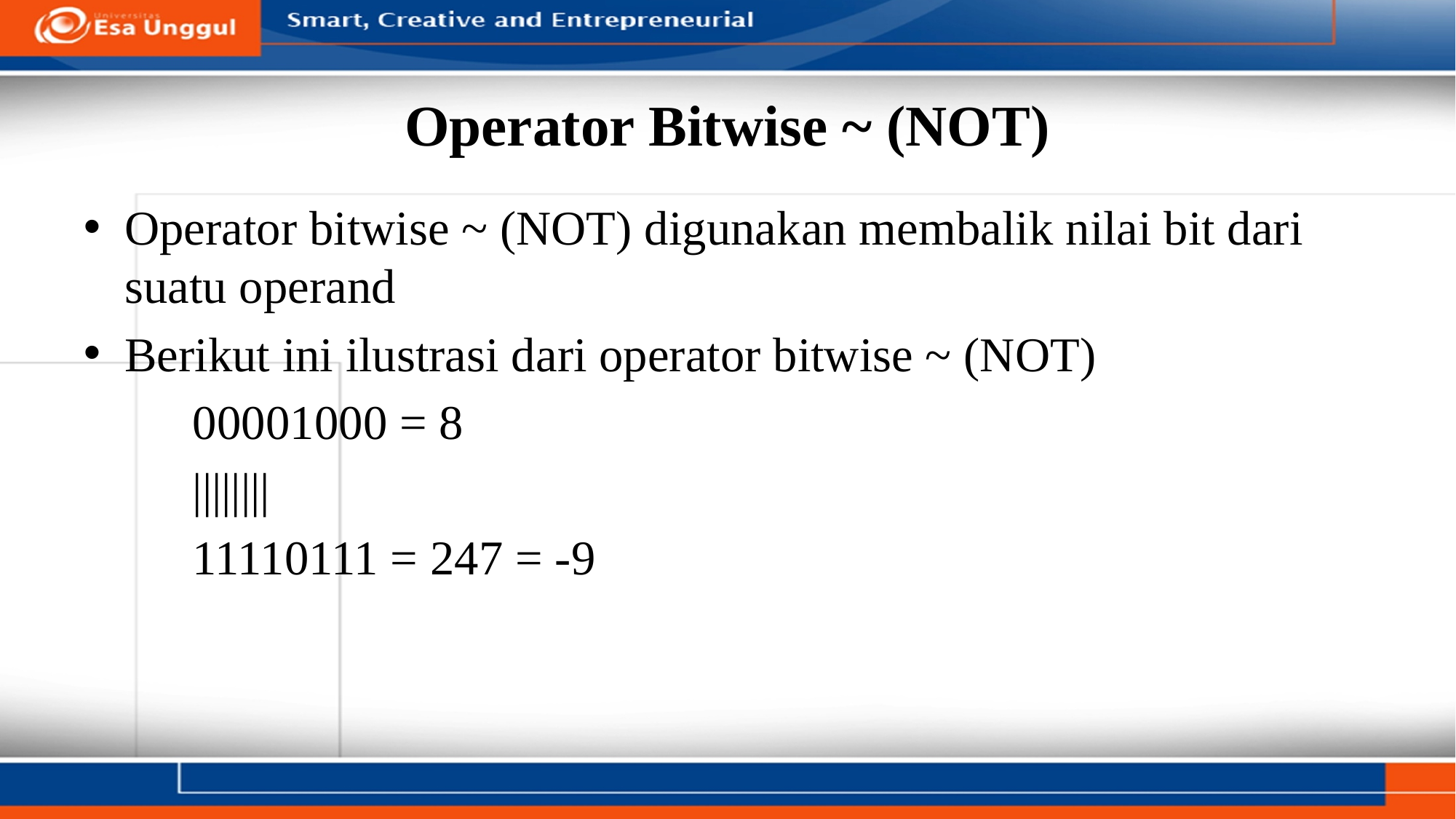

# Operator Bitwise ~ (NOT)
Operator bitwise ~ (NOT) digunakan membalik nilai bit dari suatu operand
Berikut ini ilustrasi dari operator bitwise ~ (NOT)
00001000 = 8
||||||||
11110111 = 247 = -9